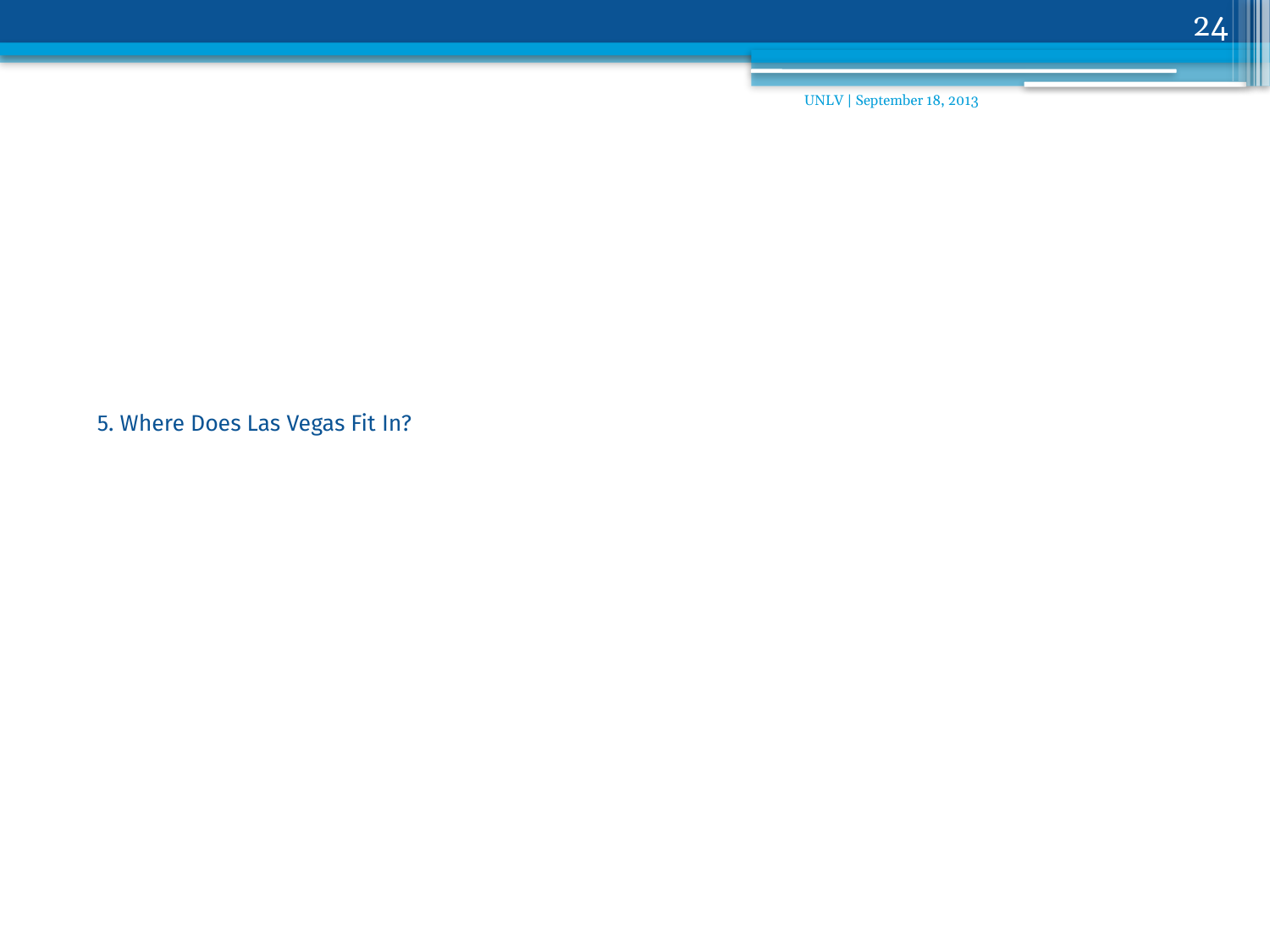

24
UNLV | September 18, 2013
# 5. Where Does Las Vegas Fit In?